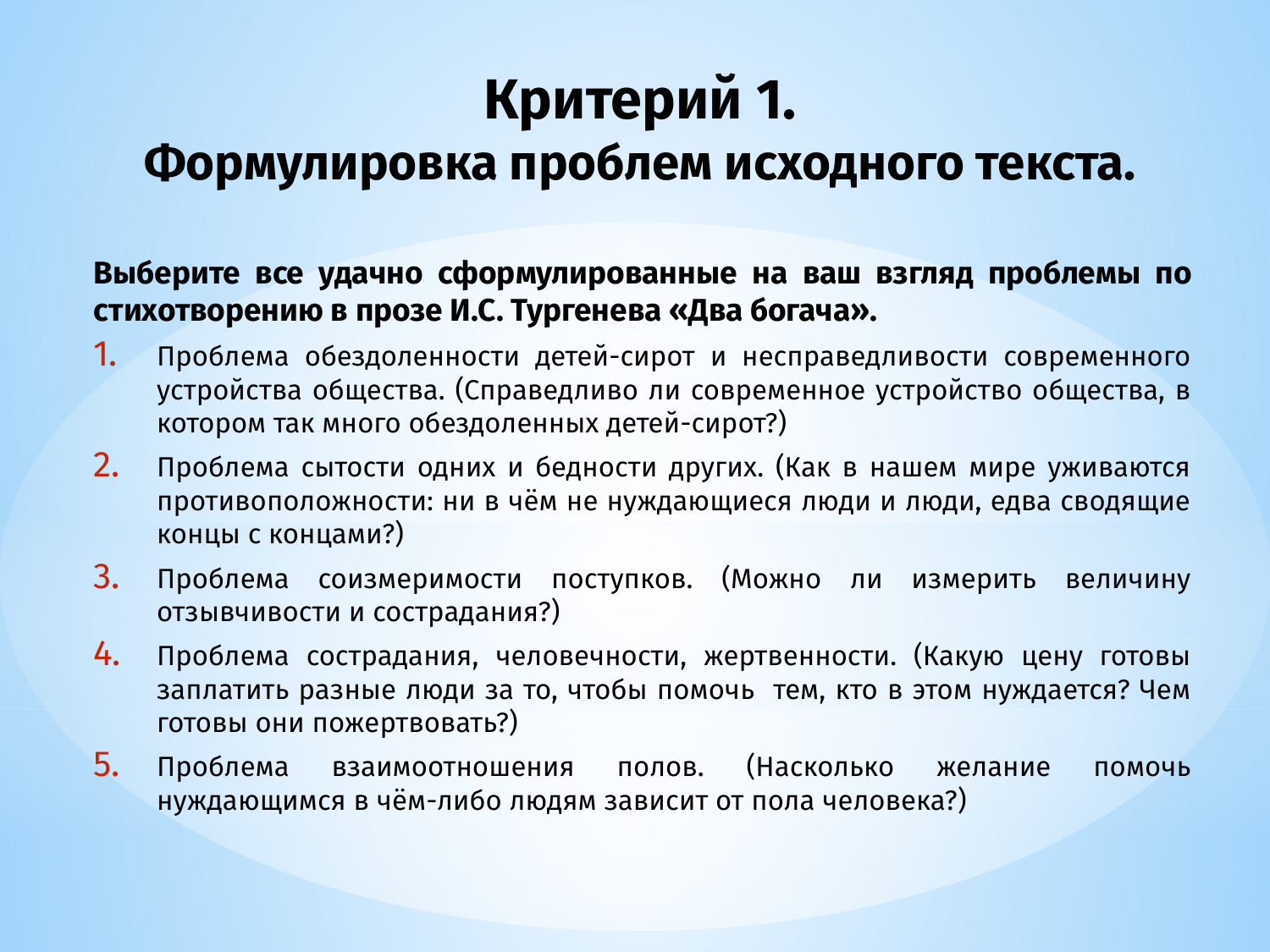

# Критерий 1. Формулировка проблем исходного текста.
Выберите все удачно сформулированные на ваш взгляд проблемы по стихотворению в прозе И.С. Тургенева «Два богача».
Проблема обездоленности детей-сирот и несправедливости современного устройства общества. (Справедливо ли современное устройство общества, в котором так много обездоленных детей-сирот?)
Проблема сытости одних и бедности других. (Как в нашем мире уживаются противоположности: ни в чём не нуждающиеся люди и люди, едва сводящие концы с концами?)
Проблема соизмеримости поступков. (Можно ли измерить величину отзывчивости и сострадания?)
Проблема сострадания, человечности, жертвенности. (Какую цену готовы заплатить разные люди за то, чтобы помочь  тем, кто в этом нуждается? Чем готовы они пожертвовать?)
Проблема взаимоотношения полов. (Насколько желание помочь нуждающимся в чём-либо людям зависит от пола человека?)